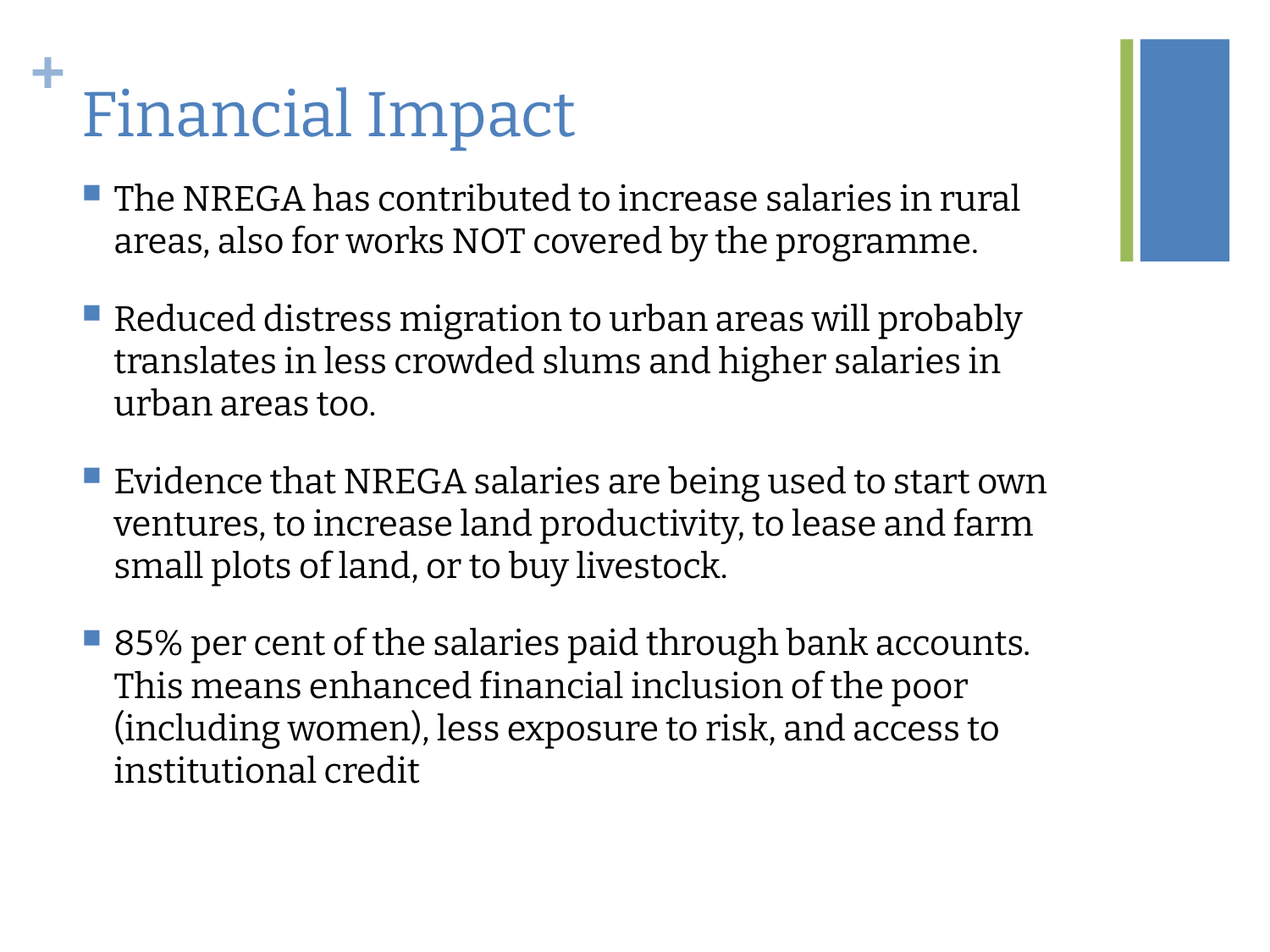

# Financial Impact
The NREGA has contributed to increase salaries in rural areas, also for works NOT covered by the programme.
Reduced distress migration to urban areas will probably translates in less crowded slums and higher salaries in urban areas too.
Evidence that NREGA salaries are being used to start own ventures, to increase land productivity, to lease and farm small plots of land, or to buy livestock.
85% per cent of the salaries paid through bank accounts. This means enhanced financial inclusion of the poor (including women), less exposure to risk, and access to institutional credit